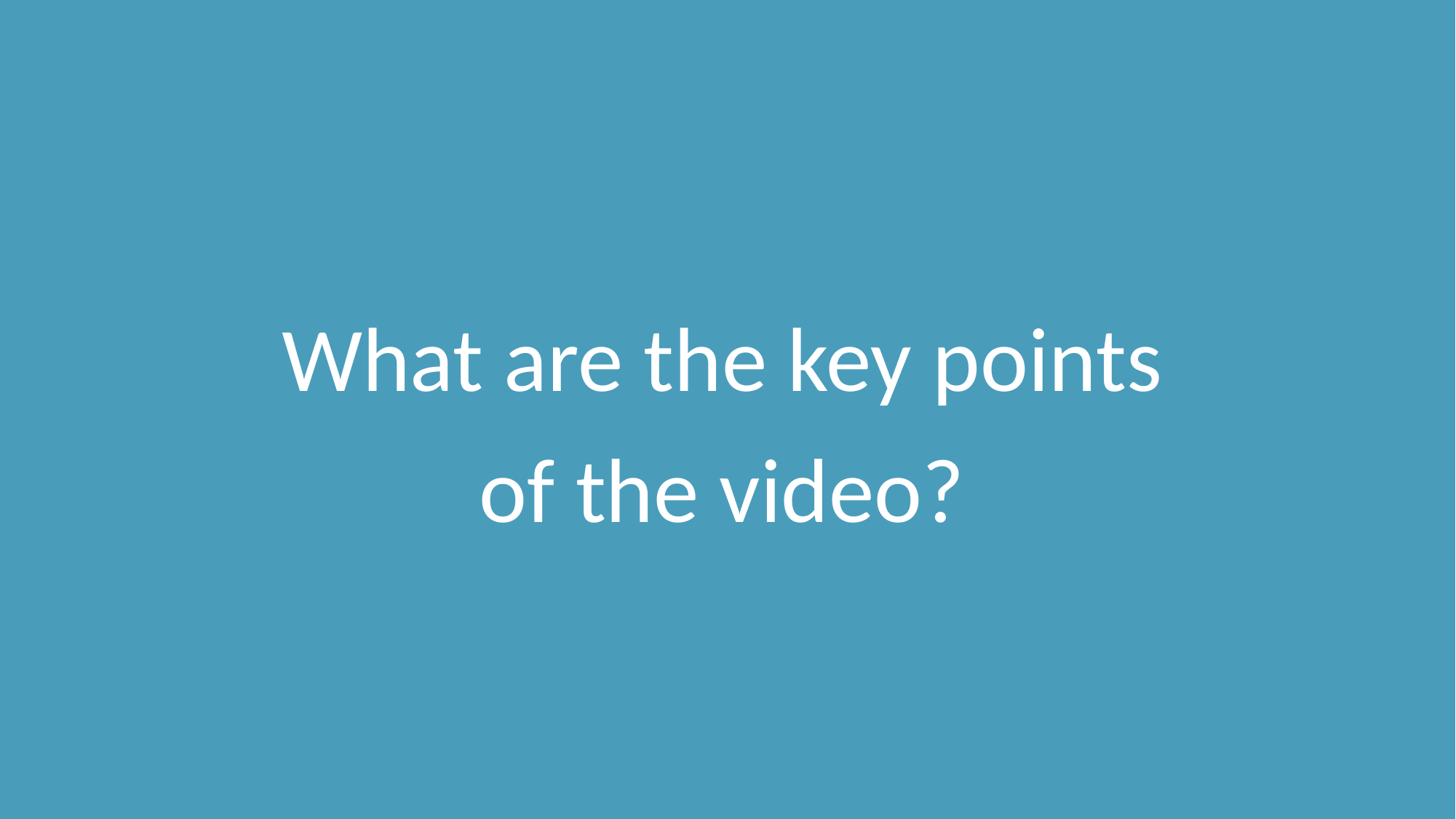

What are the key points of the video?